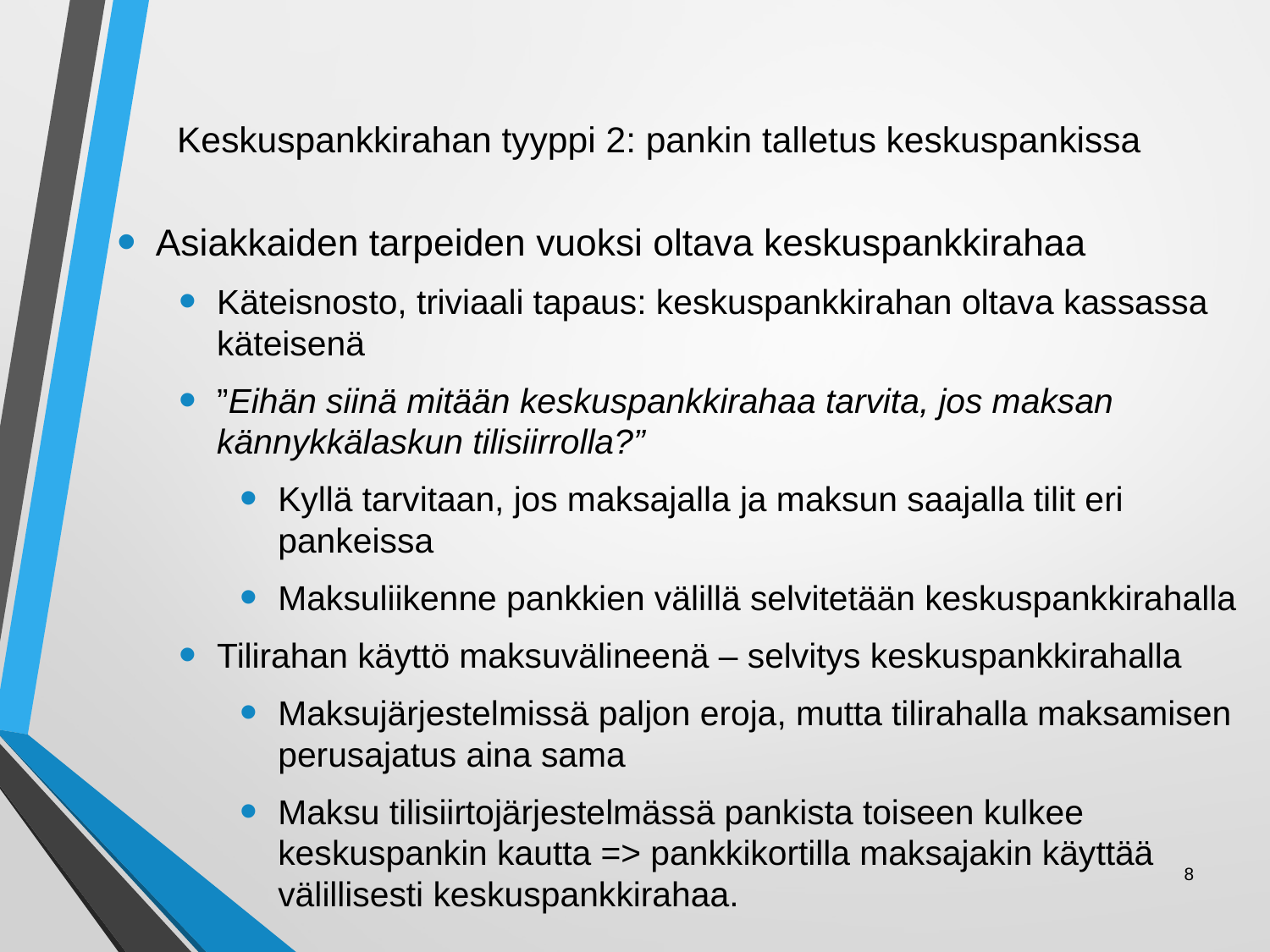

# Keskuspankkirahan tyyppi 2: pankin talletus keskuspankissa
Asiakkaiden tarpeiden vuoksi oltava keskuspankkirahaa
Käteisnosto, triviaali tapaus: keskuspankkirahan oltava kassassa käteisenä
”Eihän siinä mitään keskuspankkirahaa tarvita, jos maksan kännykkälaskun tilisiirrolla?”
Kyllä tarvitaan, jos maksajalla ja maksun saajalla tilit eri pankeissa
Maksuliikenne pankkien välillä selvitetään keskuspankkirahalla
Tilirahan käyttö maksuvälineenä – selvitys keskuspankkirahalla
Maksujärjestelmissä paljon eroja, mutta tilirahalla maksamisen perusajatus aina sama
Maksu tilisiirtojärjestelmässä pankista toiseen kulkee keskuspankin kautta => pankkikortilla maksajakin käyttää välillisesti keskuspankkirahaa.

8